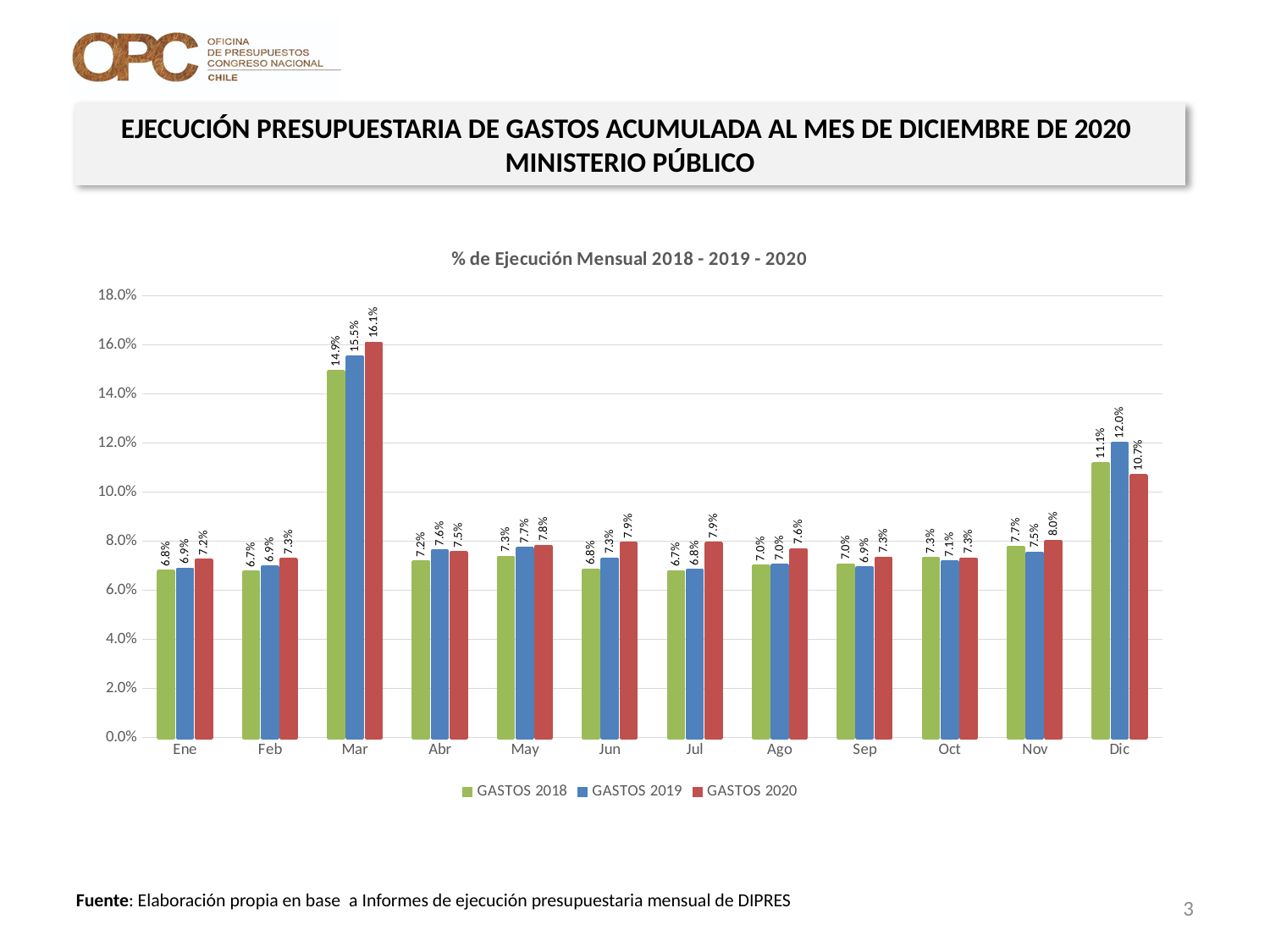

EJECUCIÓN PRESUPUESTARIA DE GASTOS ACUMULADA AL MES DE DICIEMBRE DE 2020
MINISTERIO PÚBLICO

### Chart: % de Ejecución Mensual 2018 - 2019 - 2020

| Category | GASTOS 2018 | GASTOS 2019 | GASTOS 2020 |
|---|---|---|---|
| Ene | 0.06761531120014626 | 0.06858611604151861 | 0.07225584891115097 |
| Feb | 0.06736472743476836 | 0.0693361868349879 | 0.07256656400992251 |
| Mar | 0.14902196026552617 | 0.15501514515140552 | 0.16061060575448868 |
| Abr | 0.07152620007635808 | 0.0759855312449268 | 0.07521340885925935 |
| May | 0.07345269073478486 | 0.07696265291991025 | 0.07779215105309138 |
| Jun | 0.06818149781134718 | 0.07264047567998333 | 0.07905387072375385 |
| Jul | 0.06749160453349443 | 0.06808047972516702 | 0.07901590277353232 |
| Ago | 0.0697582250426771 | 0.07002622112893302 | 0.07649808709714166 |
| Sep | 0.07026763413392495 | 0.0691909236041072 | 0.07303734846810792 |
| Oct | 0.07293190033057963 | 0.07145368839609911 | 0.07271474679853213 |
| Nov | 0.0774664642439974 | 0.075082507472786 | 0.07987583824307078 |
| Dic | 0.1114600743198903 | 0.11979403116073534 | 0.10657764758081355 |
3